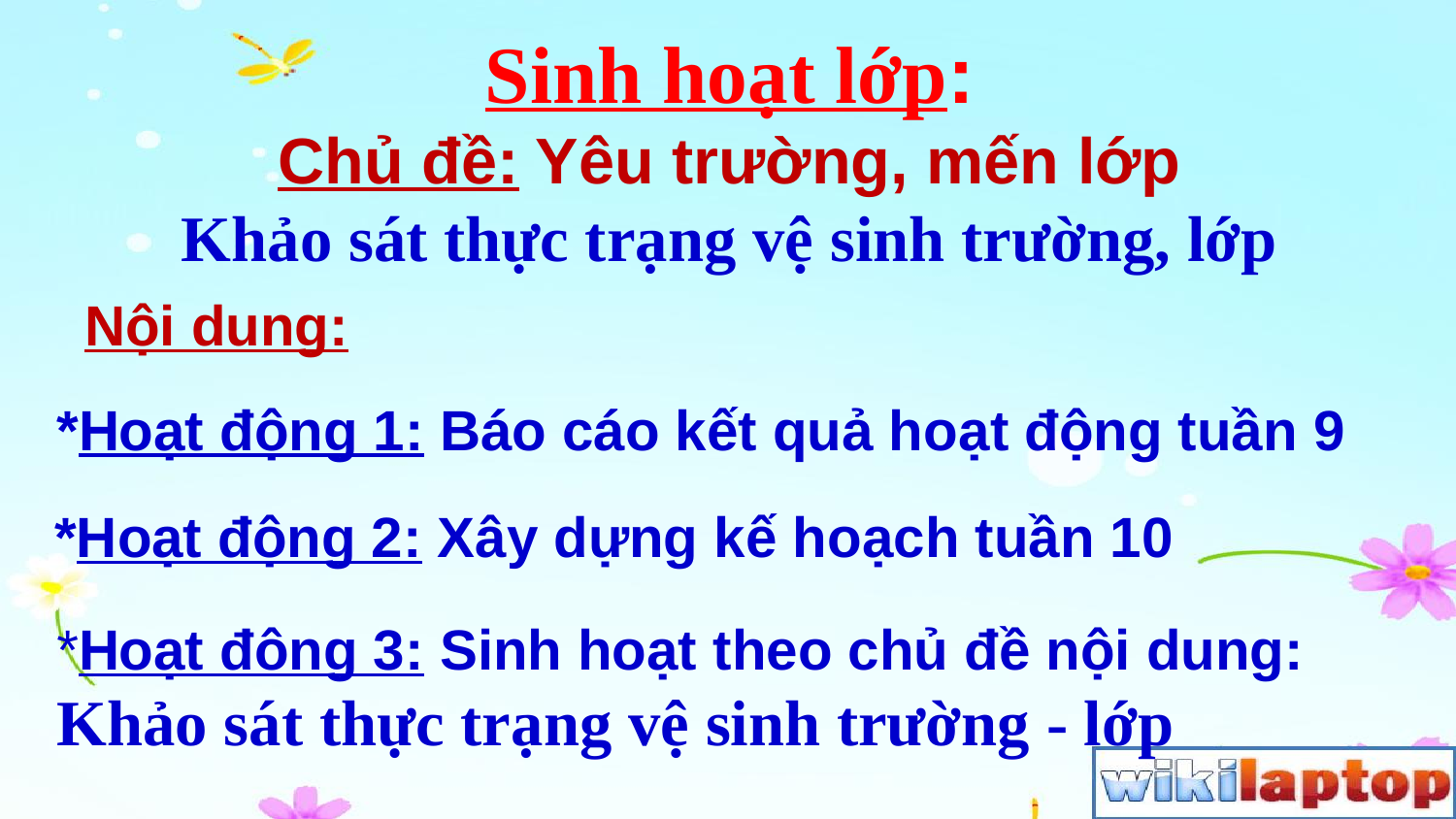

Sinh hoạt lớp:
Chủ đề: Yêu trường, mến lớp
Khảo sát thực trạng vệ sinh trường, lớp

Nội dung:
*Hoạt động 1: Báo cáo kết quả hoạt động tuần 9
 *Hoạt động 2: Xây dựng kế hoạch tuần 10
*Hoạt đông 3: Sinh hoạt theo chủ đề nội dung:
Khảo sát thực trạng vệ sinh trường - lớp